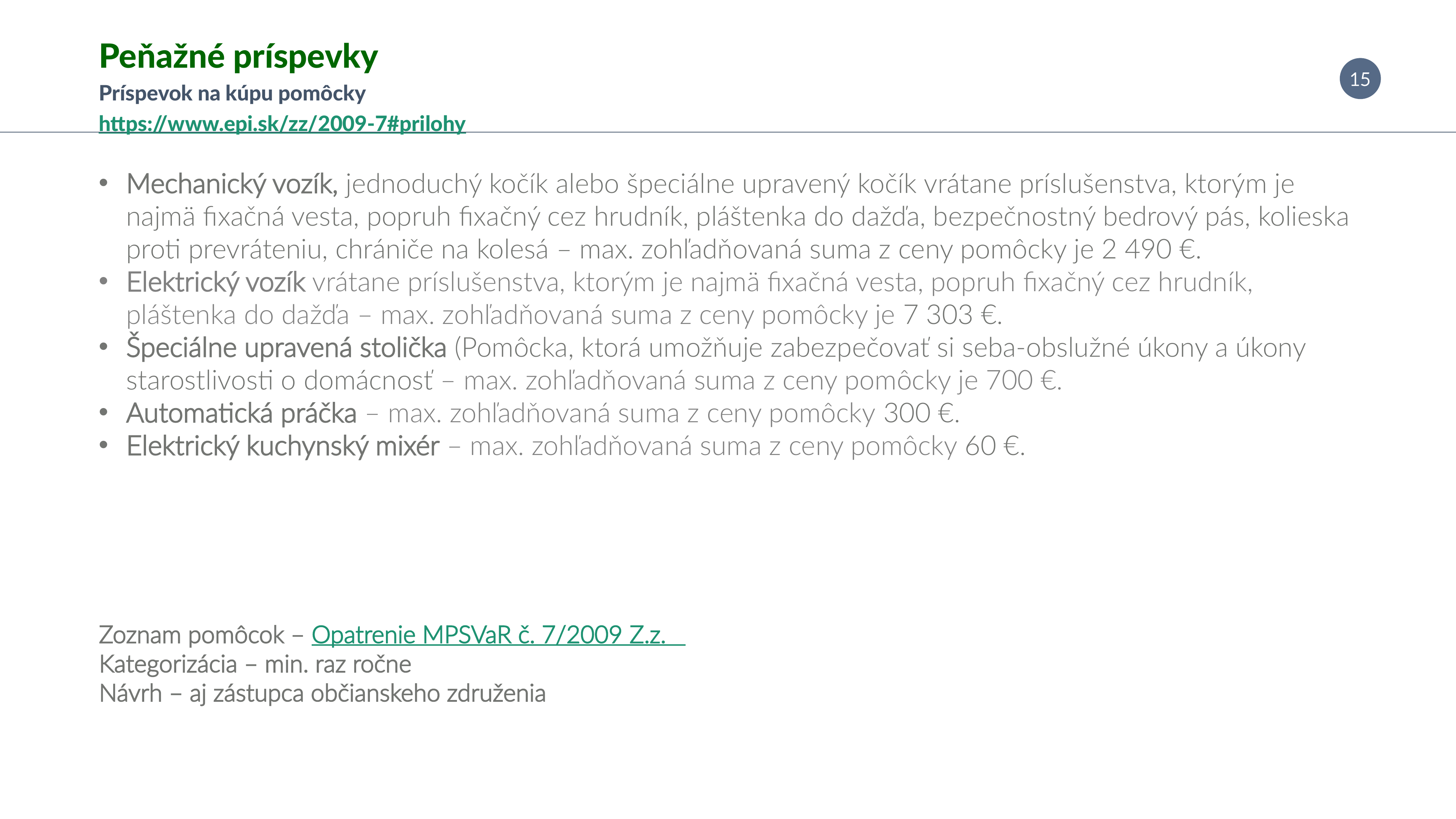

Peňažné príspevky
Príspevok na kúpu pomôcky
https://www.epi.sk/zz/2009-7#prilohy
Mechanický vozík, jednoduchý kočík alebo špeciálne upravený kočík vrátane príslušenstva, ktorým je najmä fixačná vesta, popruh fixačný cez hrudník, pláštenka do dažďa, bezpečnostný bedrový pás, kolieska proti prevráteniu, chrániče na kolesá – max. zohľadňovaná suma z ceny pomôcky je 2 490 €.
Elektrický vozík vrátane príslušenstva, ktorým je najmä fixačná vesta, popruh fixačný cez hrudník, pláštenka do dažďa – max. zohľadňovaná suma z ceny pomôcky je 7 303 €.
Špeciálne upravená stolička (Pomôcka, ktorá umožňuje zabezpečovať si seba-obslužné úkony a úkony starostlivosti o domácnosť – max. zohľadňovaná suma z ceny pomôcky je 700 €.
Automatická práčka – max. zohľadňovaná suma z ceny pomôcky 300 €.
Elektrický kuchynský mixér – max. zohľadňovaná suma z ceny pomôcky 60 €.

Zoznam pomôcok – Opatrenie MPSVaR č. 7/2009 Z.z.
Kategorizácia – min. raz ročne
Návrh – aj zástupca občianskeho združenia